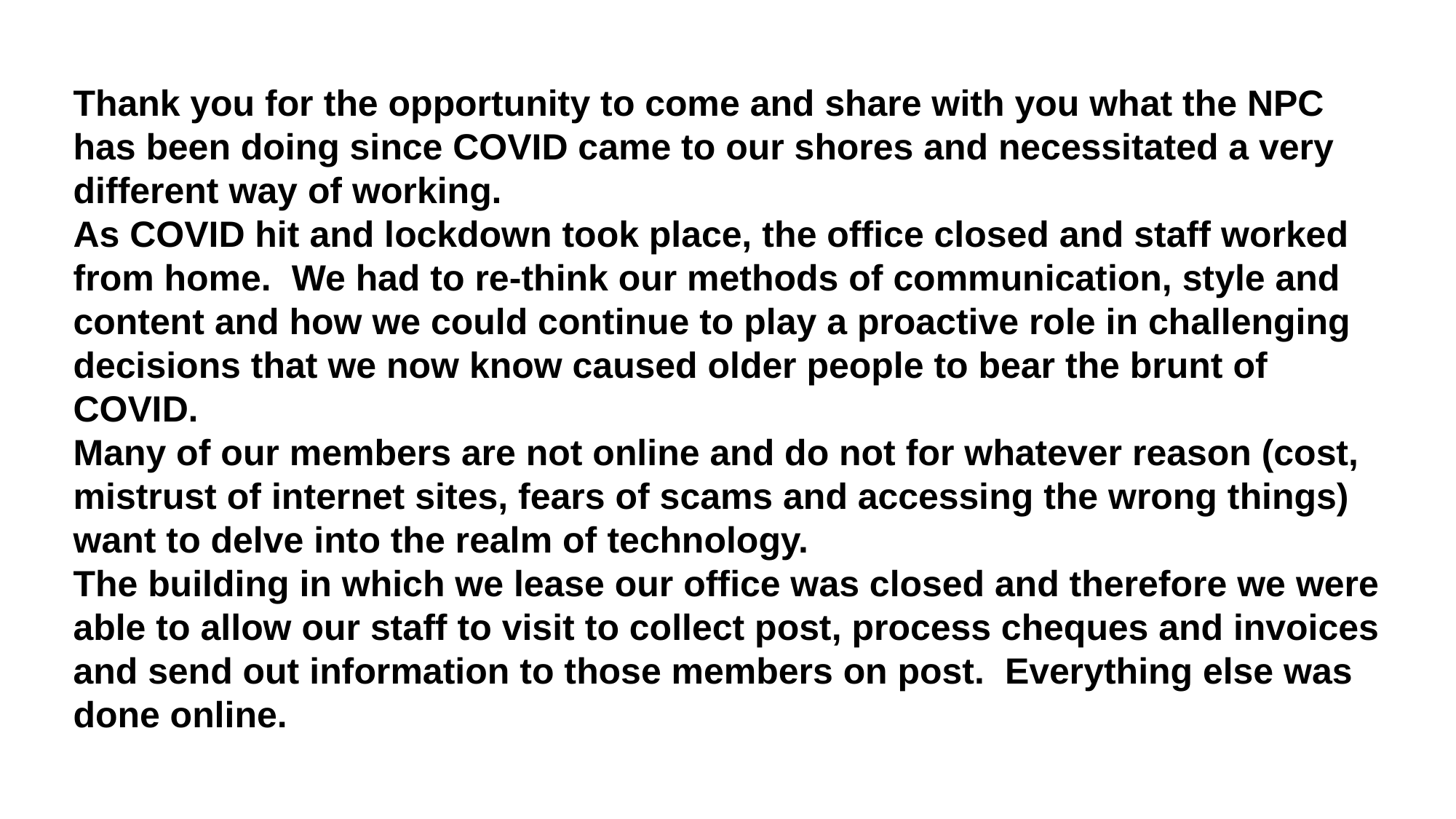

Thank you for the opportunity to come and share with you what the NPC has been doing since COVID came to our shores and necessitated a very different way of working.
As COVID hit and lockdown took place, the office closed and staff worked from home.  We had to re-think our methods of communication, style and content and how we could continue to play a proactive role in challenging decisions that we now know caused older people to bear the brunt of COVID.
Many of our members are not online and do not for whatever reason (cost, mistrust of internet sites, fears of scams and accessing the wrong things) want to delve into the realm of technology.
The building in which we lease our office was closed and therefore we were able to allow our staff to visit to collect post, process cheques and invoices and send out information to those members on post.  Everything else was done online.